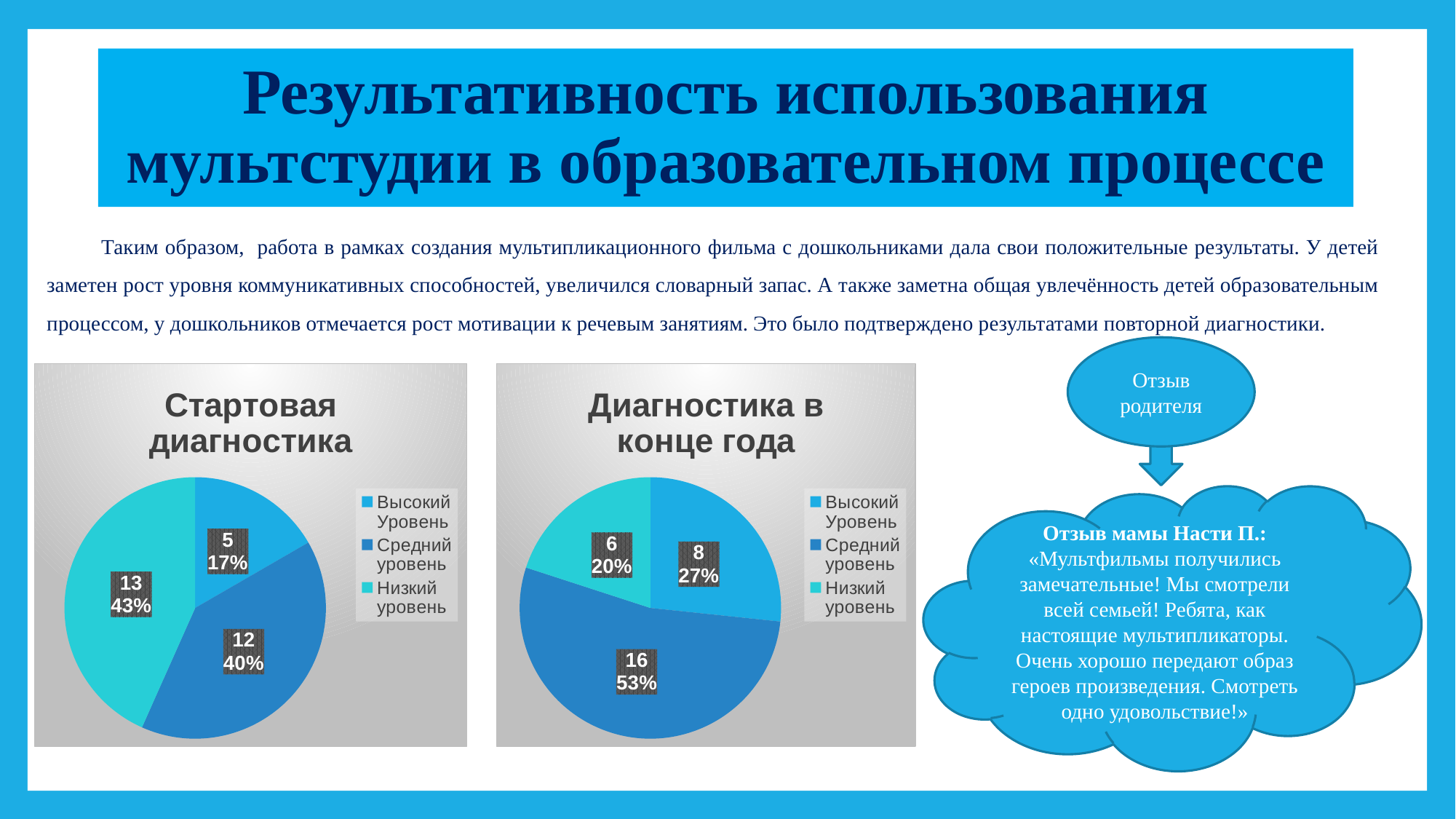

Результативность использования мультстудии в образовательном процессе
Таким образом,  работа в рамках создания мультипликационного фильма с дошкольниками дала свои положительные результаты. У детей заметен рост уровня коммуникативных способностей, увеличился словарный запас. А также заметна общая увлечённость детей образовательным процессом, у дошкольников отмечается рост мотивации к речевым занятиям. Это было подтверждено результатами повторной диагностики.

Отзыв родителя

### Chart: Диагностика в конце года

| Category | Диагностика в конце года |
|---|---|
| Высокий Уровень | 8.0 |
| Средний уровень | 16.0 |
| Низкий уровень | 6.0 |

### Chart: Стартовая диагностика

| Category | Стартовая диагностика |
|---|---|
| Высокий Уровень | 5.0 |
| Средний уровень | 12.0 |
| Низкий уровень | 13.0 |
Отзыв мамы Насти П.: «Мультфильмы получились замечательные! Мы смотрели всей семьей! Ребята, как настоящие мультипликаторы. Очень хорошо передают образ героев произведения. Смотреть одно удовольствие!»